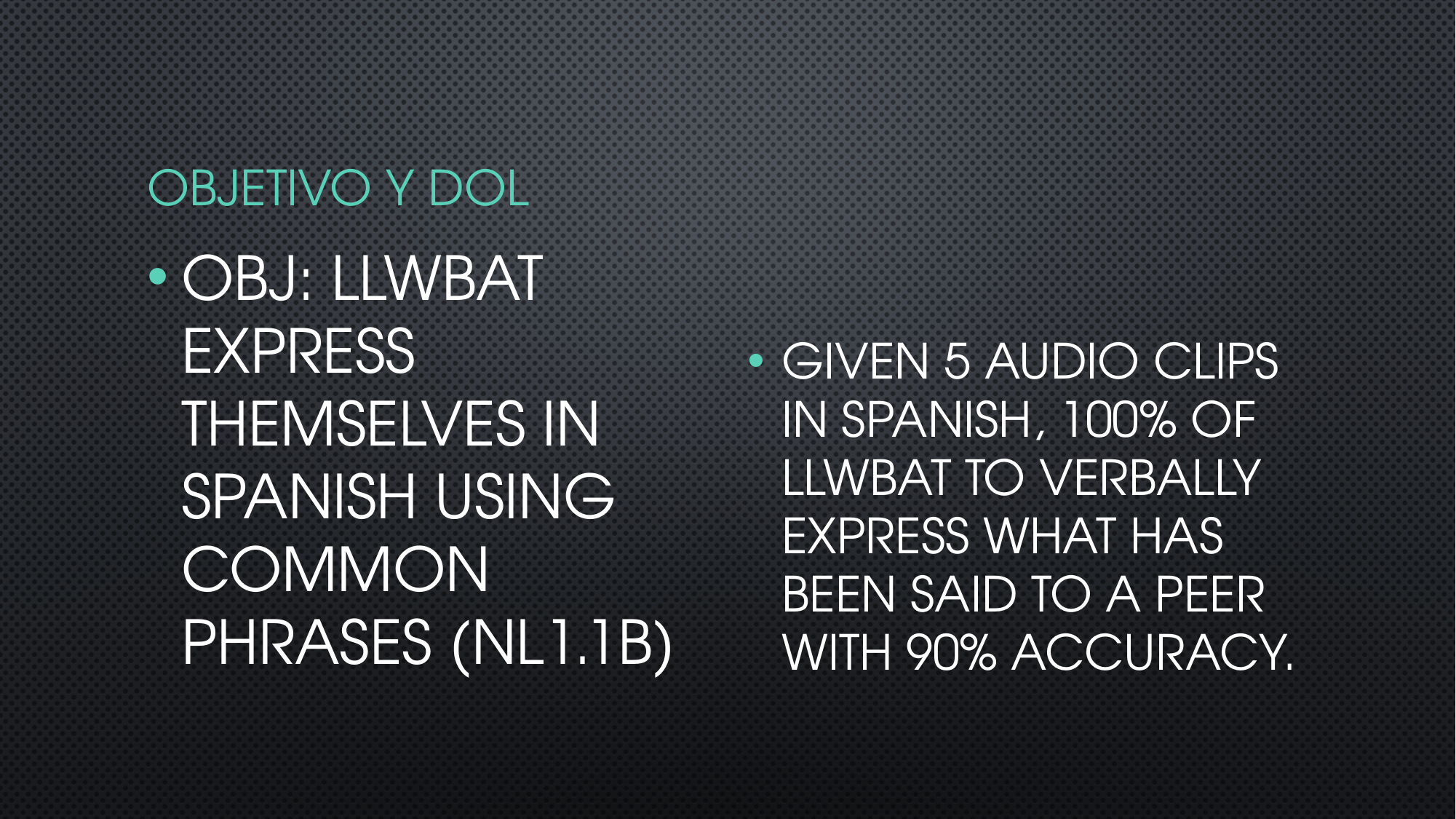

# Objetivo y dol
Obj: LLWBAT express themselves in spanish using common phrases (NL1.1B)

Given 5 audio clips in spanish, 100% of llwbat to verbally express what has been said to a peer with 90% accuracy.